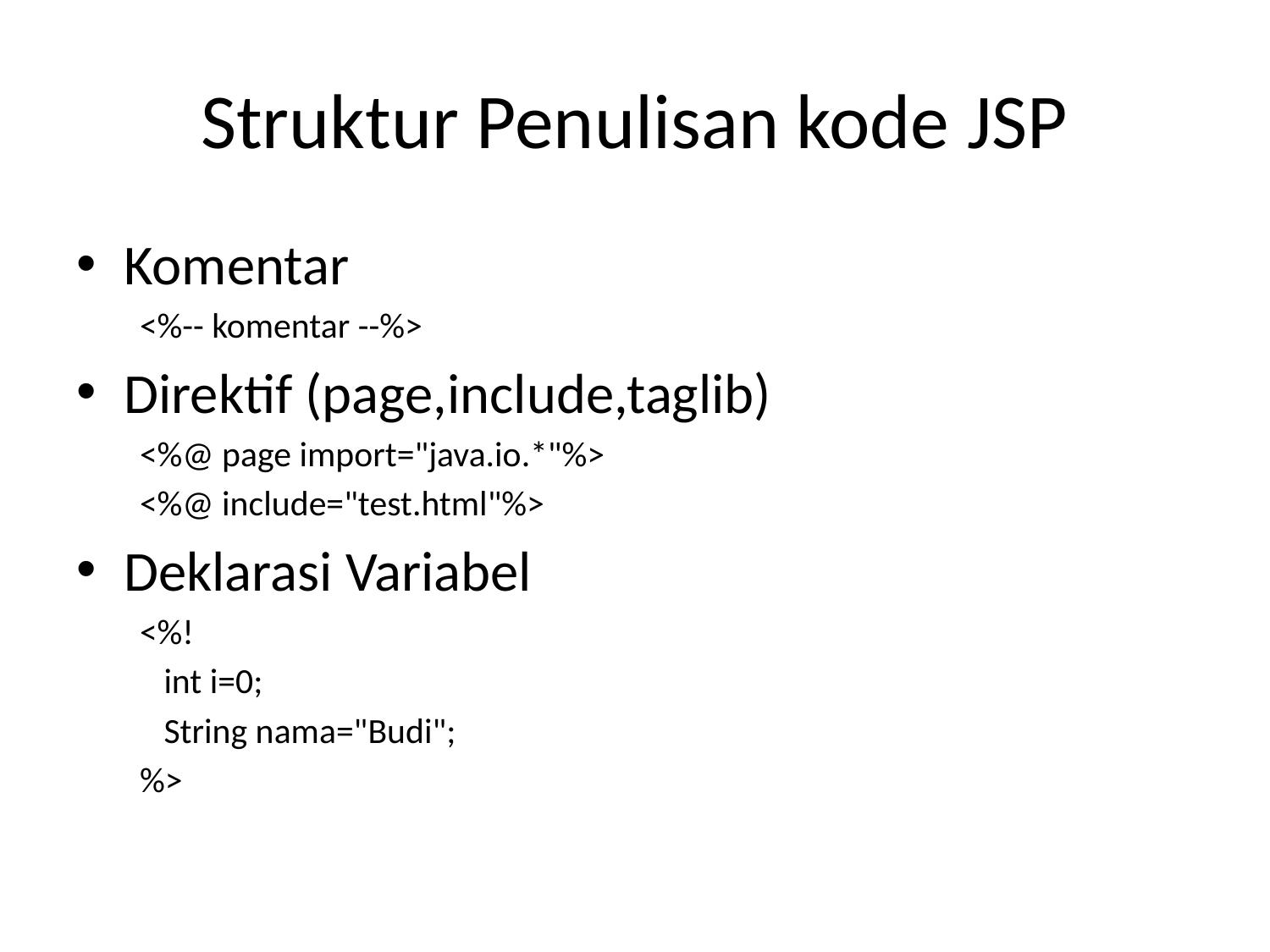

# Struktur Penulisan kode JSP
Komentar
<%-- komentar --%>
Direktif (page,include,taglib)
<%@ page import="java.io.*"%>
<%@ include="test.html"%>
Deklarasi Variabel
<%!
   int i=0;
   String nama="Budi";
%>